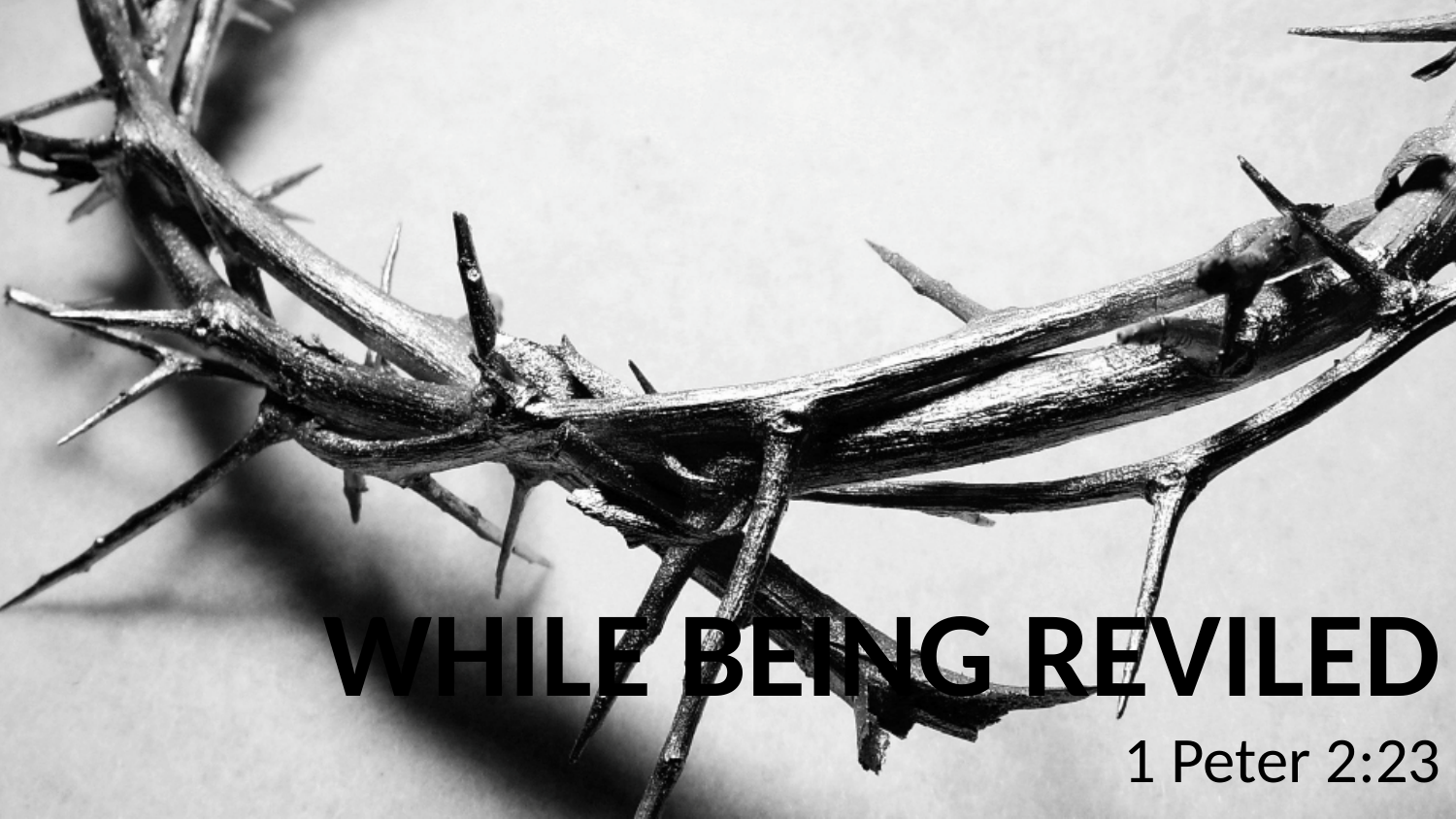

# While Being Reviled
1 Peter 2:23